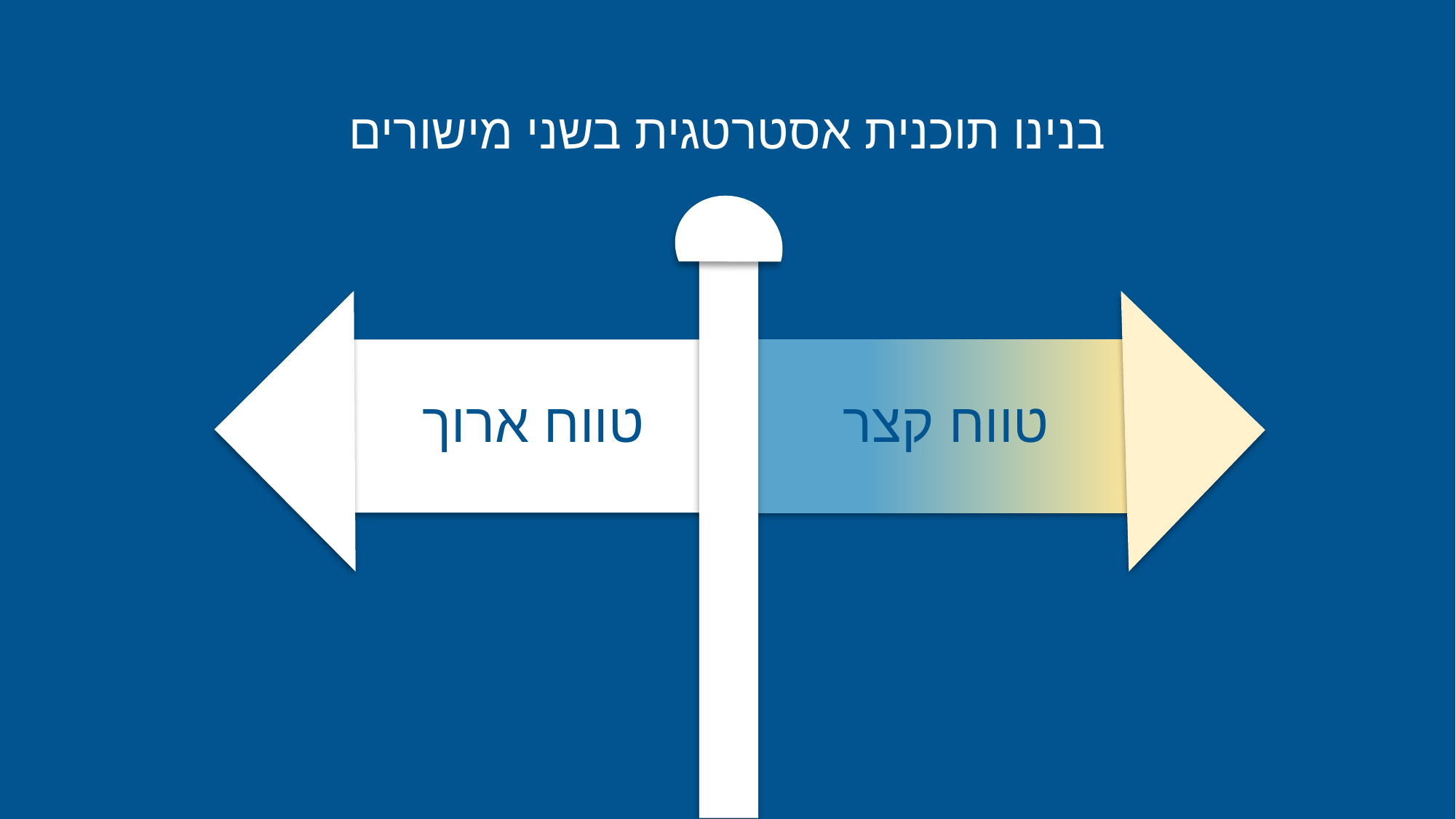

בנינו תוכנית אסטרטגית בשני מישורים

טווח ארוך
טווח קצר